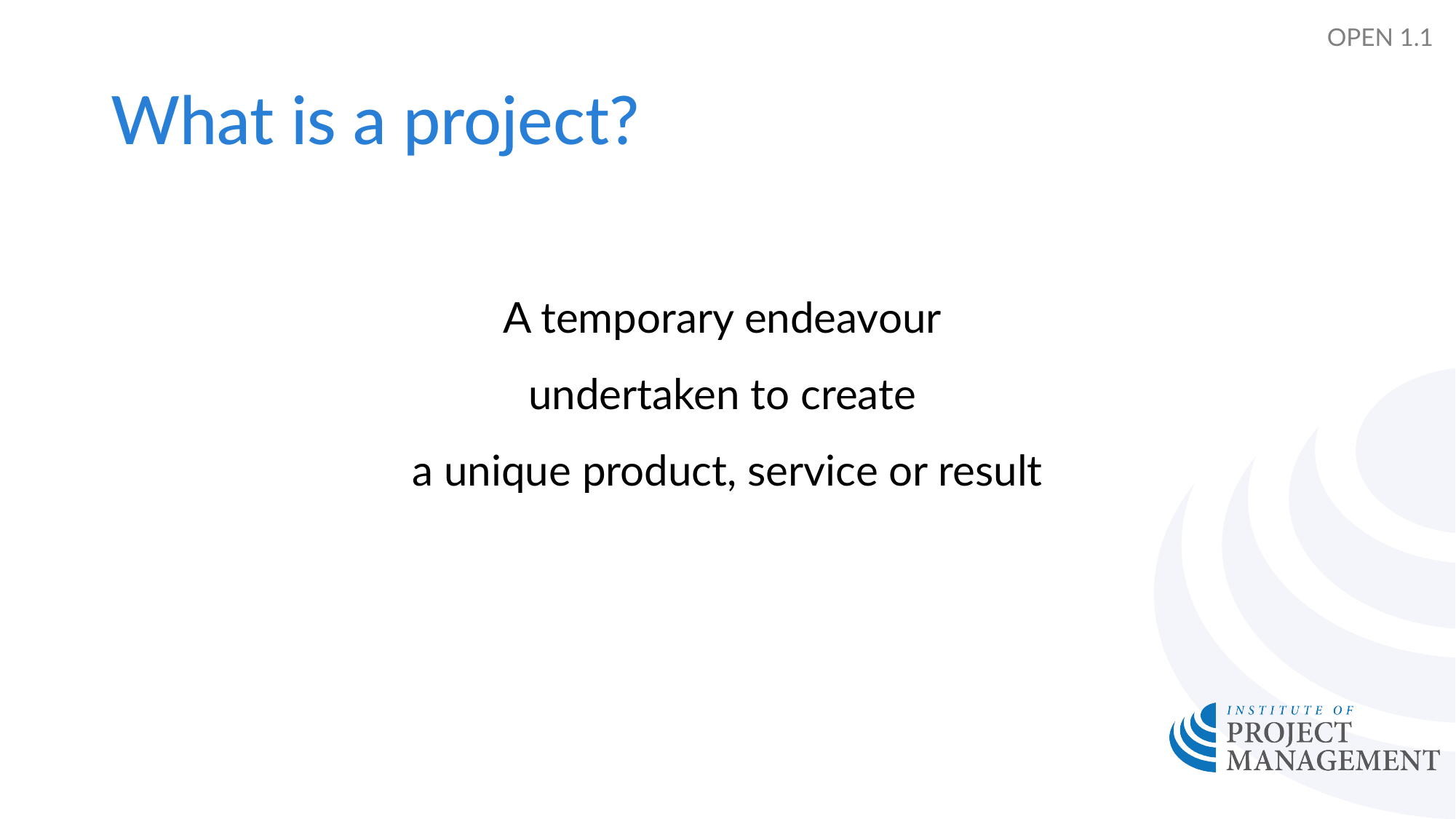

OPEN 1.1
# What is a project?
A temporary endeavour
undertaken to create
a unique product, service or result